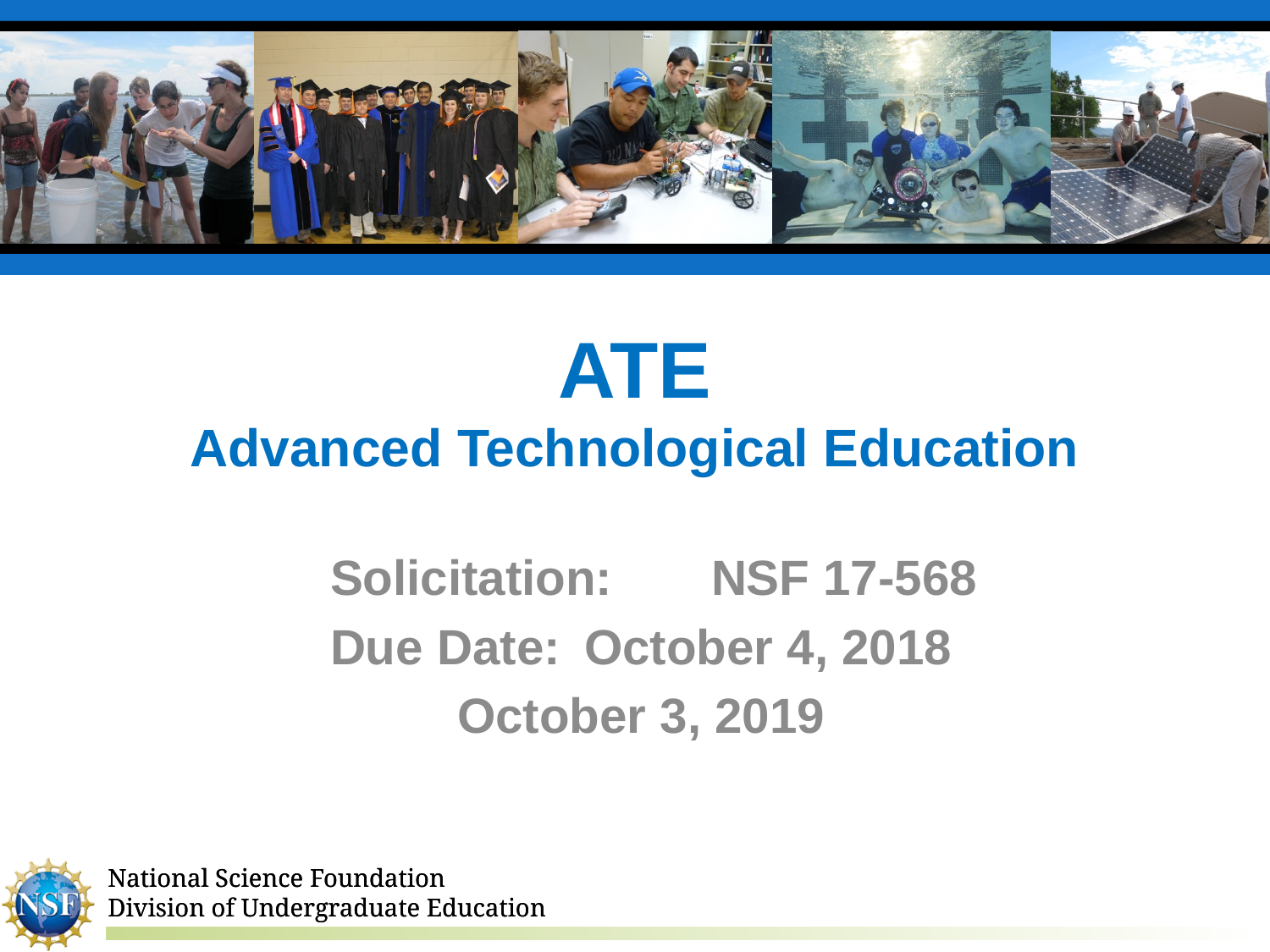

# ATE Advanced Technological Education
	Solicitation: 	NSF 17-568
	Due Date:	October 4, 2018
		October 3, 2019